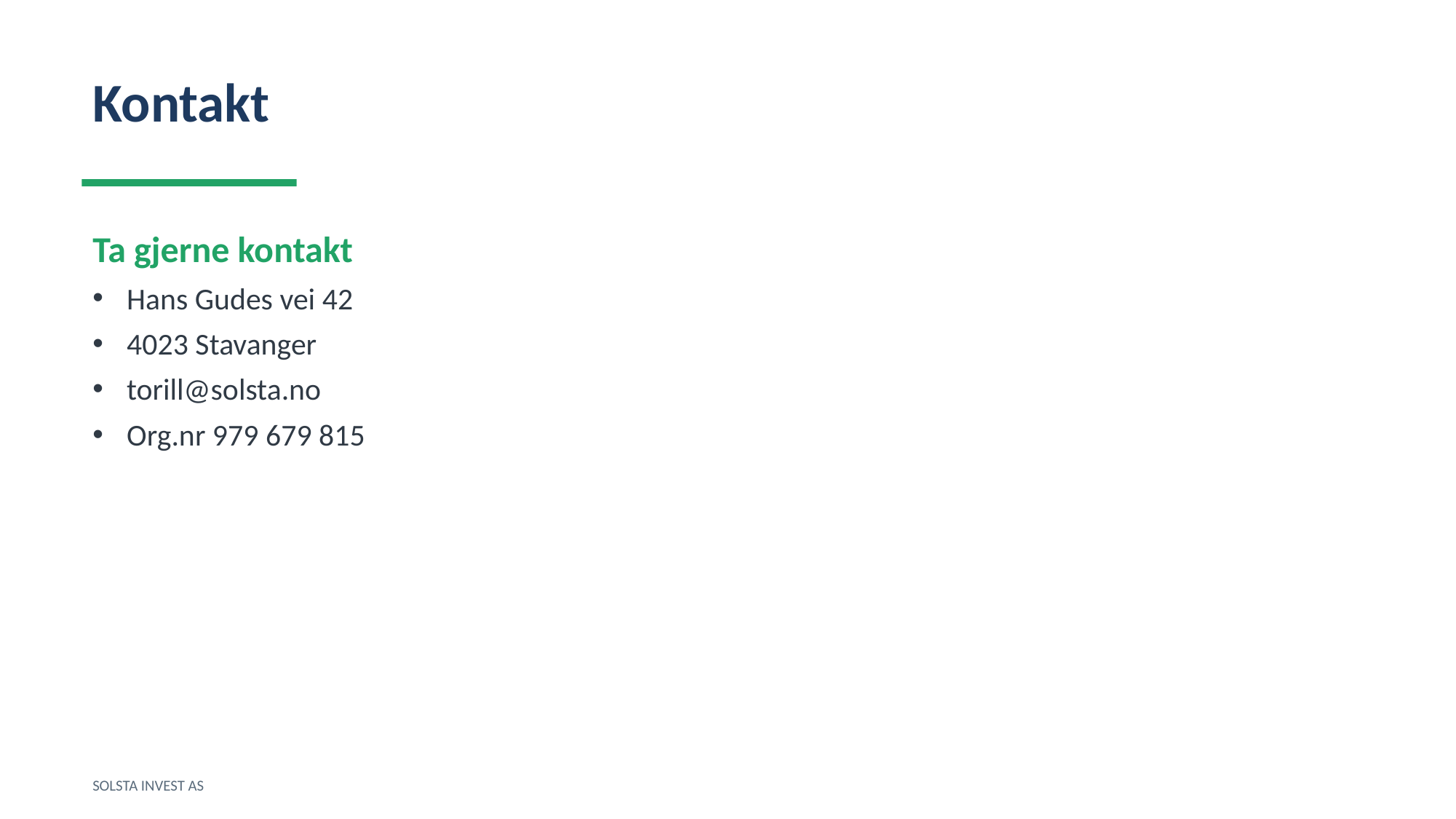

Kontakt

Ta gjerne kontakt
Hans Gudes vei 42
4023 Stavanger
torill@solsta.no
Org.nr 979 679 815
SOLSTA INVEST AS